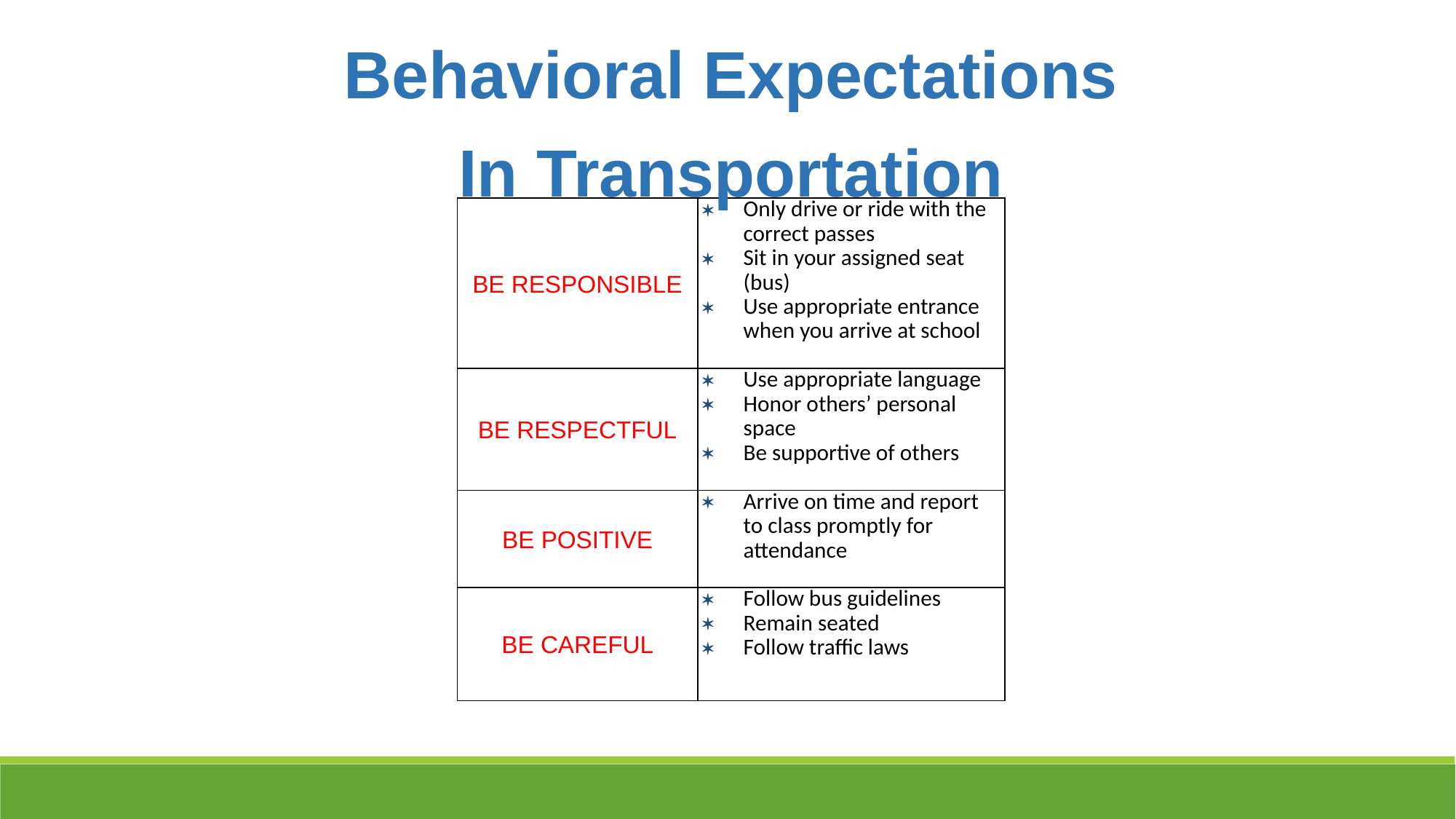

Behavioral Expectations
In Transportation
| BE RESPONSIBLE | Only drive or ride with the correct passes Sit in your assigned seat (bus) Use appropriate entrance when you arrive at school |
| --- | --- |
| BE RESPECTFUL | Use appropriate language Honor others’ personal space Be supportive of others |
| BE POSITIVE | Arrive on time and report to class promptly for attendance |
| BE CAREFUL | Follow bus guidelines Remain seated Follow traffic laws |